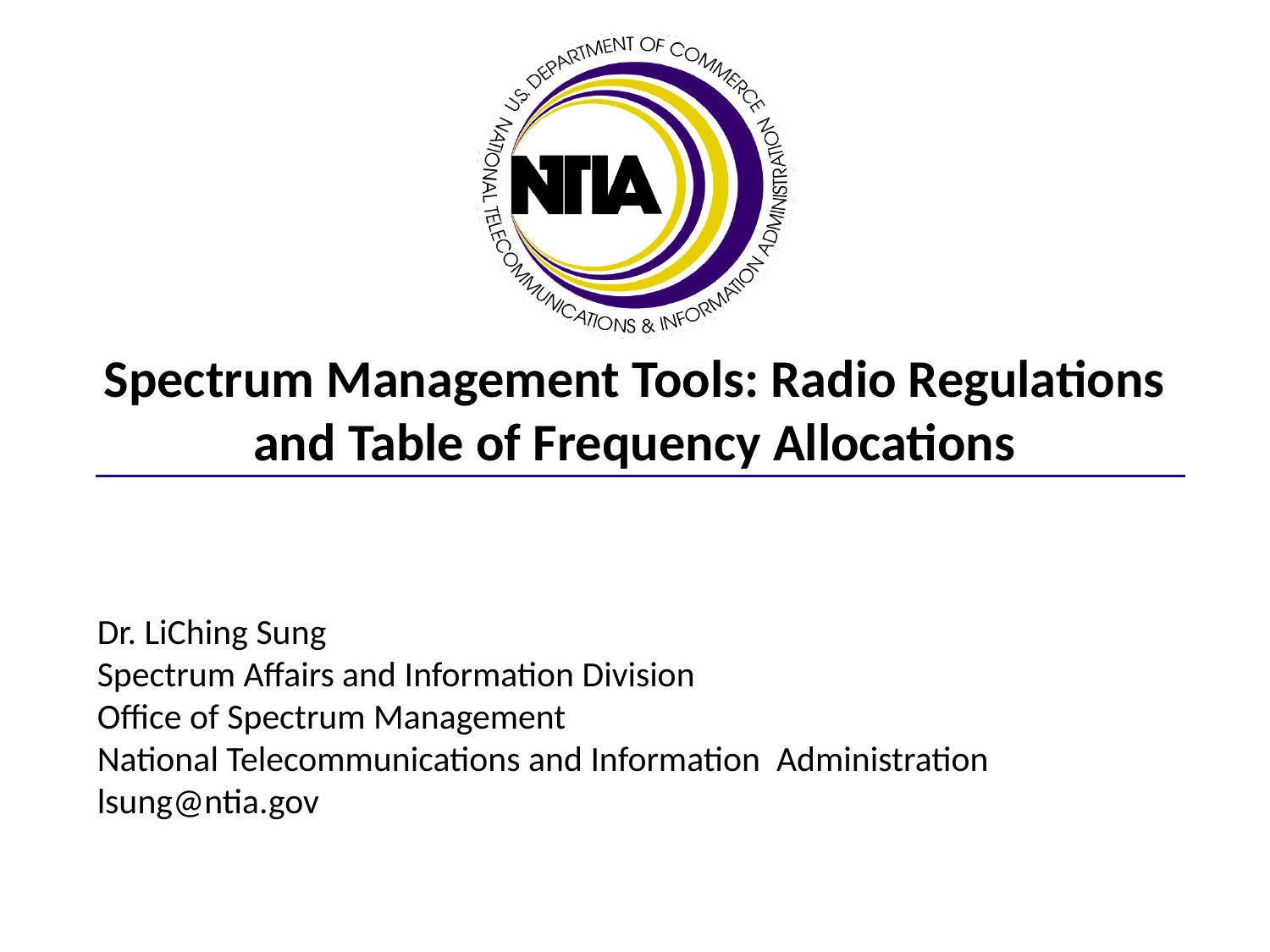

# Spectrum Management Tools: Radio Regulations and Table of Frequency Allocations
Dr. LiChing Sung
Spectrum Affairs and Information Division
Office of Spectrum Management
National Telecommunications and Information  Administration
lsung@ntia.gov